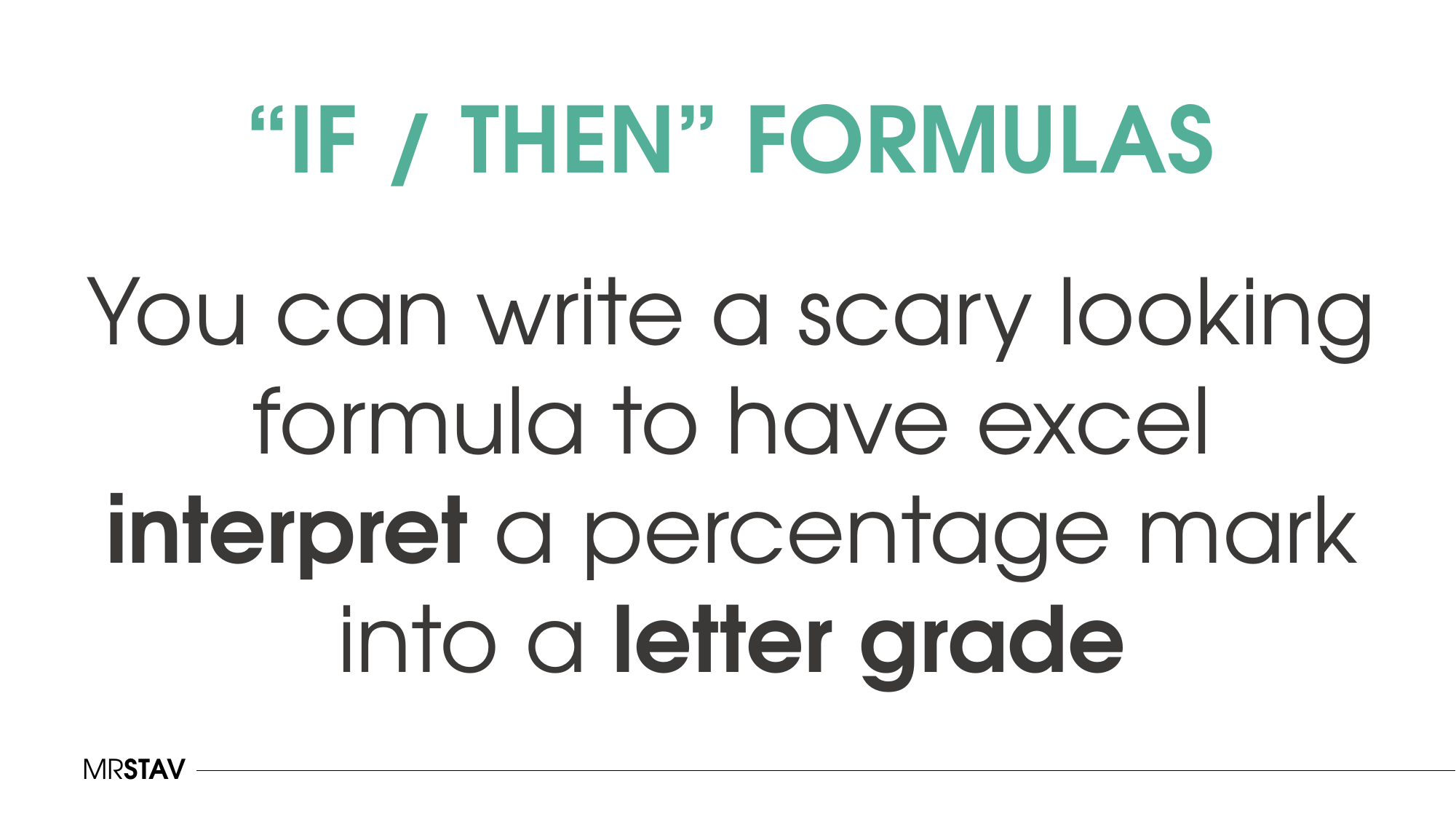

“IF / THEN” FORMULAS
You can write a scary looking formula to have excel interpret a percentage mark into a letter grade